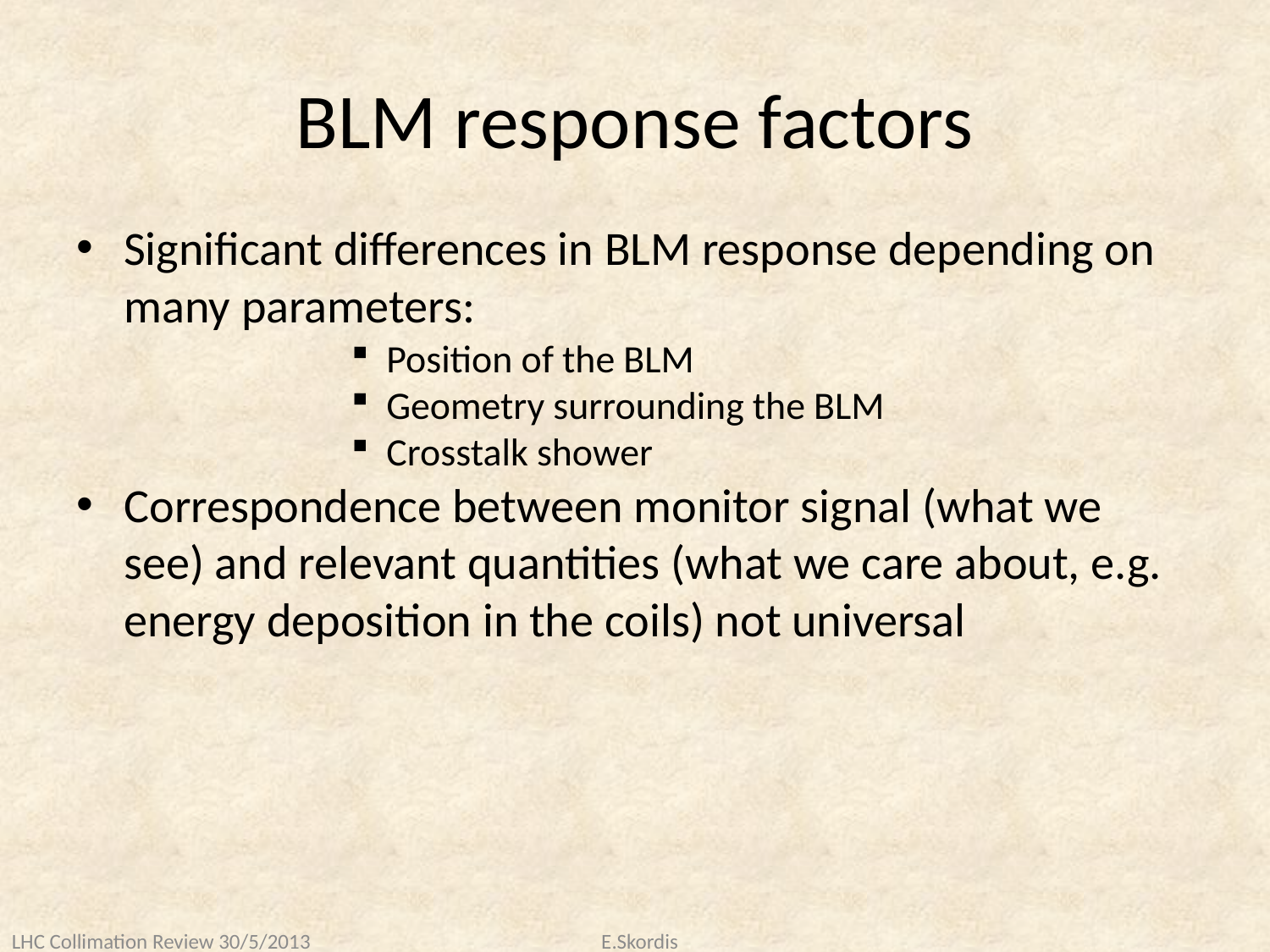

# BLM response factors
Significant differences in BLM response depending on many parameters:

Correspondence between monitor signal (what we see) and relevant quantities (what we care about, e.g. energy deposition in the coils) not universal

  Position of the BLM
  Geometry surrounding the BLM
  Crosstalk shower
LHC Collimation Review 30/5/2013                                                            E.Skordis